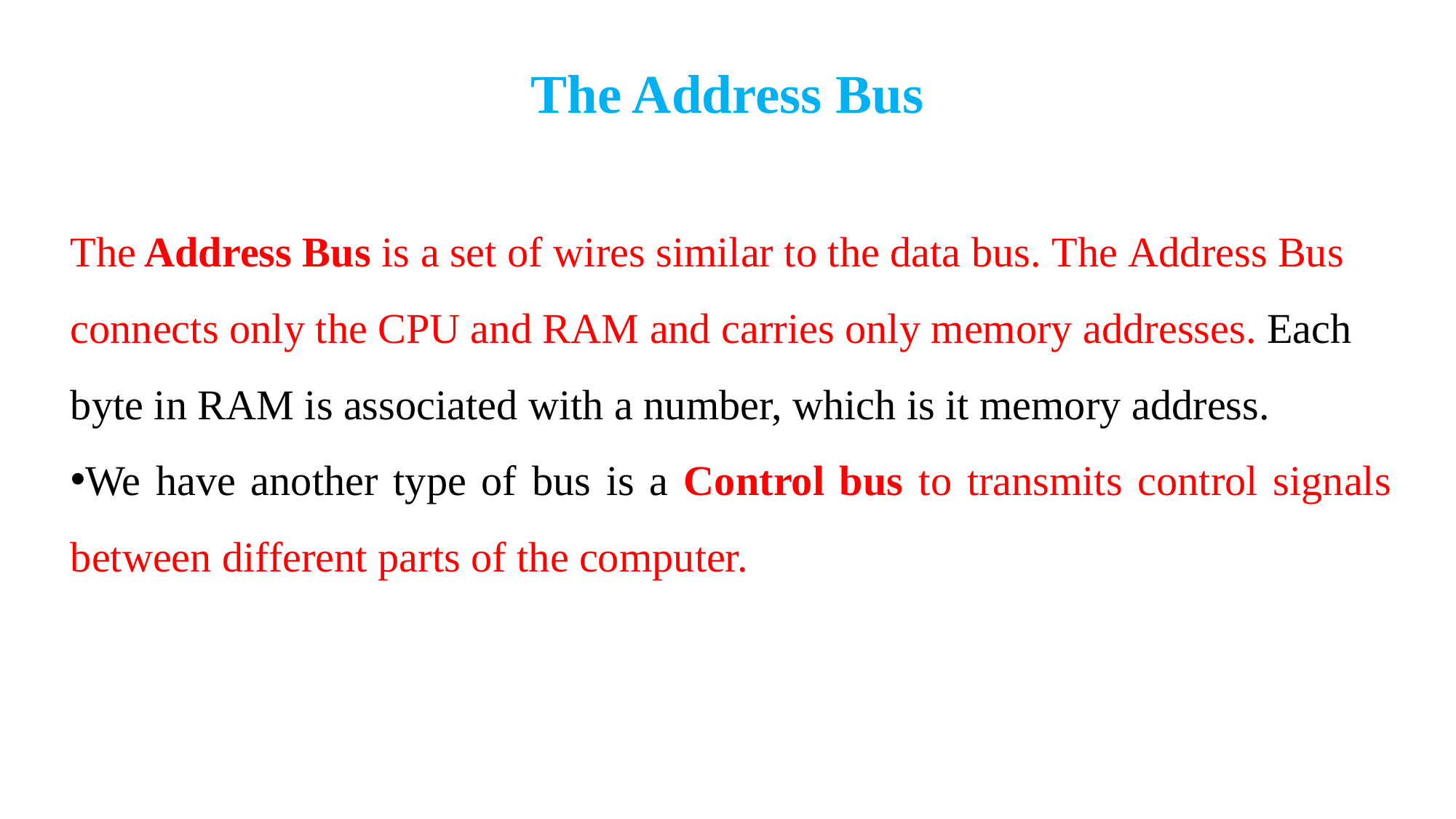

# The Address Bus
The Address Bus is a set of wires similar to the data bus. The Address Bus connects only the CPU and RAM and carries only memory addresses. Each byte in RAM is associated with a number, which is it memory address.
We have another type of bus is a Control bus to transmits control signals between different parts of the computer.